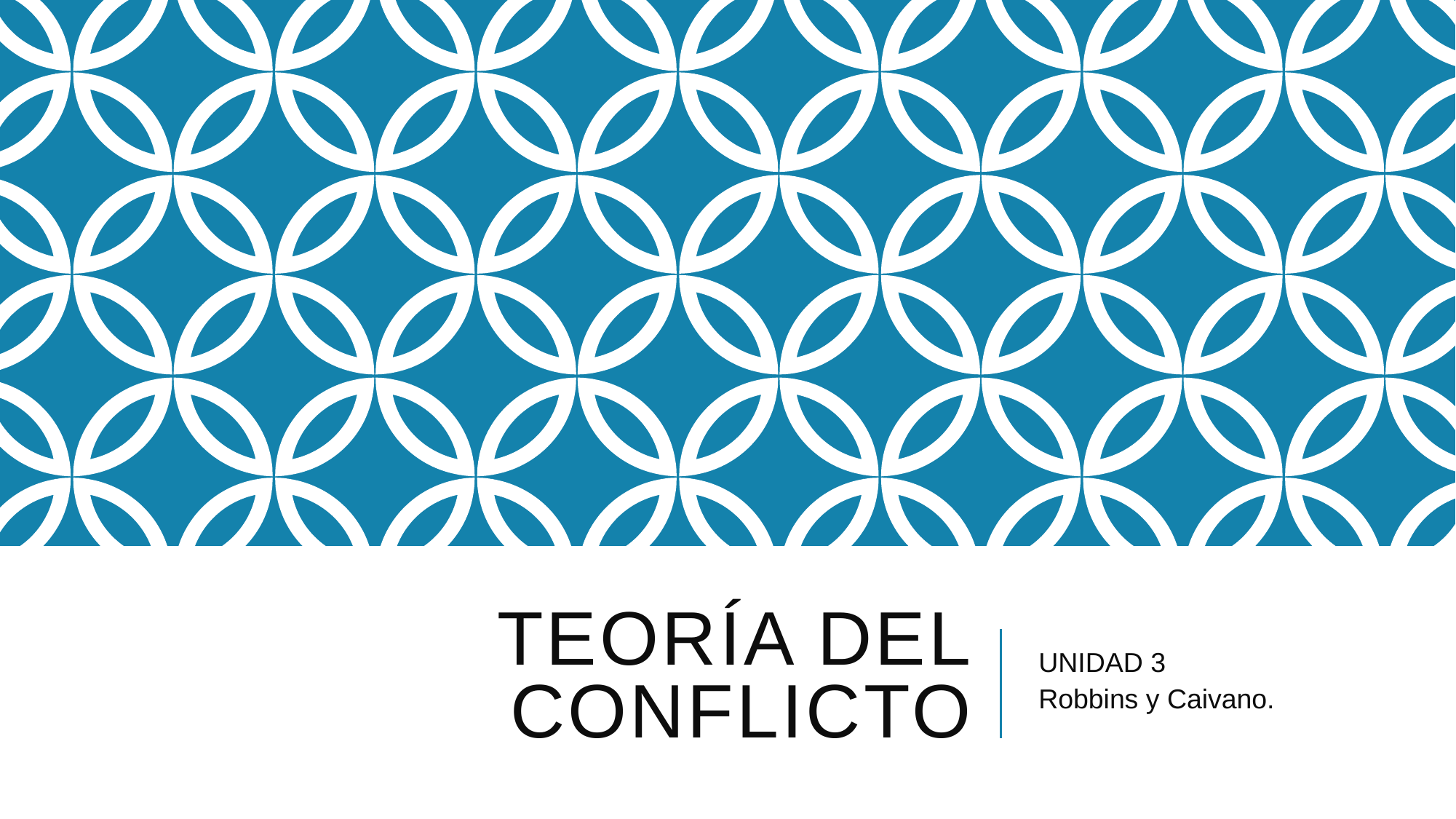

# Teoría del conflicto
UNIDAD 3
Robbins y Caivano.